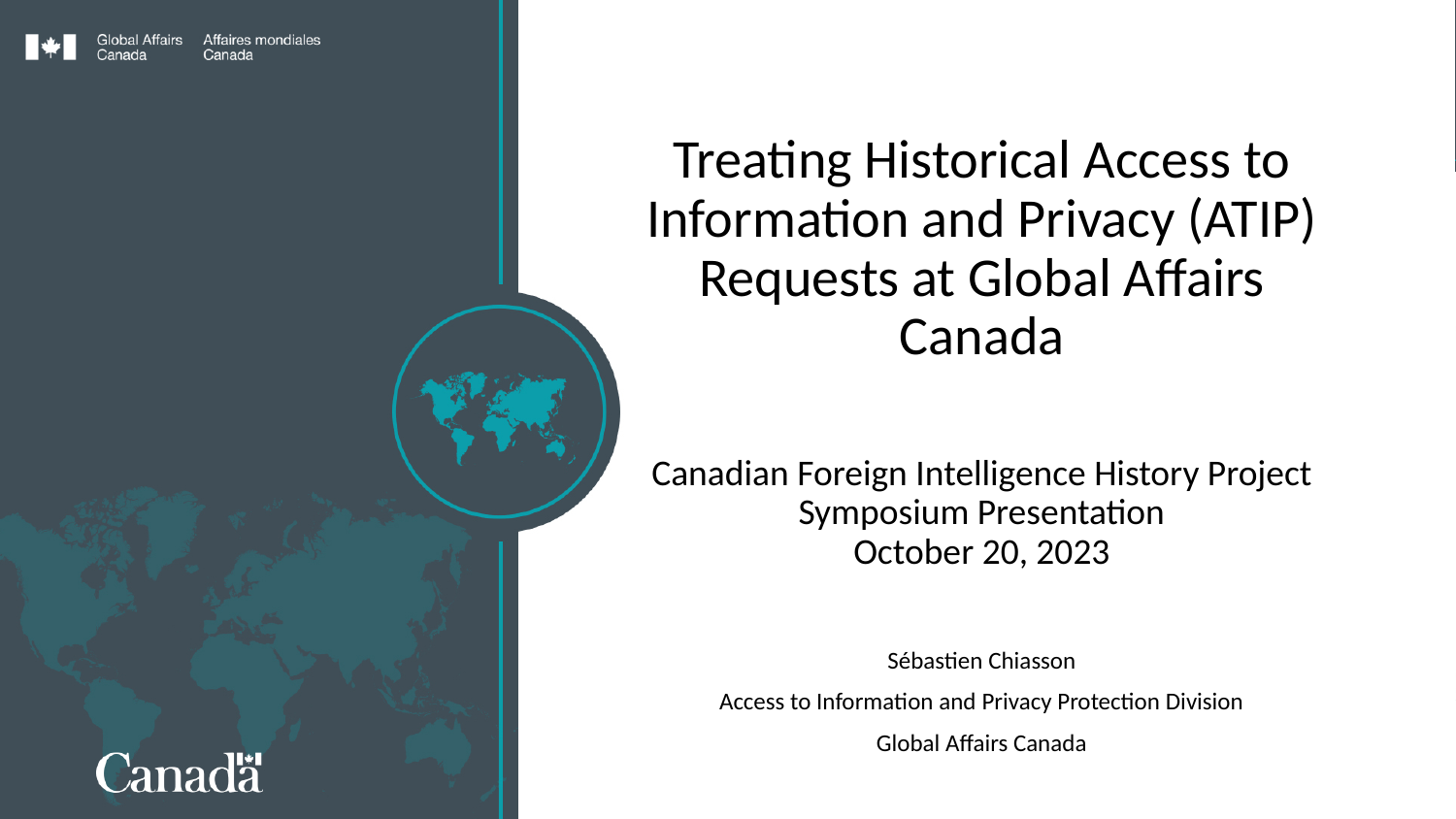

# Treating Historical Access to Information and Privacy (ATIP) Requests at Global Affairs Canada Canadian Foreign Intelligence History Project Symposium Presentation October 20, 2023

Sébastien Chiasson
Access to Information and Privacy Protection Division
Global Affairs Canada